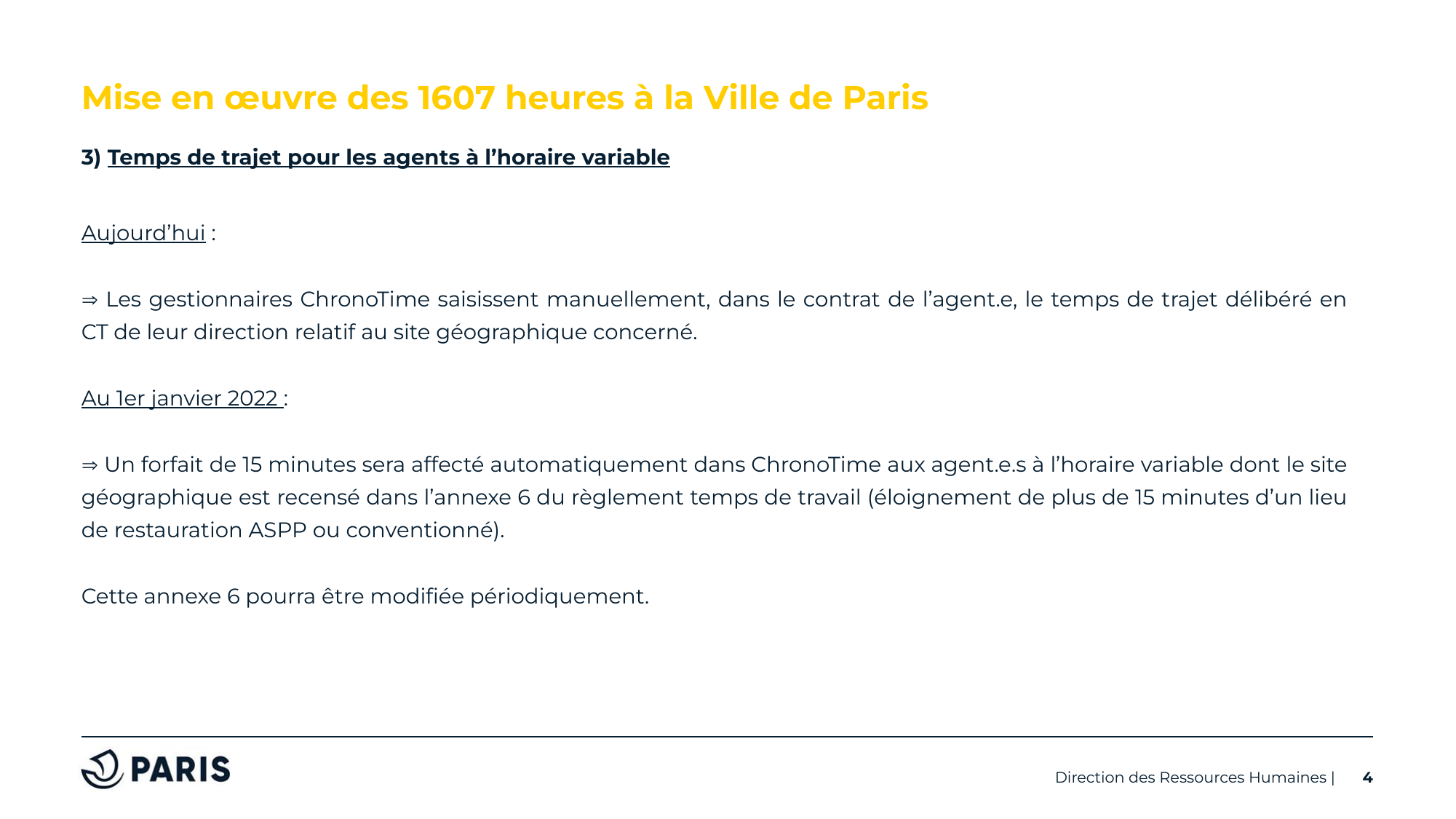

# Mise en œuvre des 1607 heures à la Ville de Paris
3) Temps de trajet pour les agents à l’horaire variable

Aujourd’hui :

⇒ Les gestionnaires ChronoTime saisissent manuellement, dans le contrat de l’agent.e, le temps de trajet délibéré en CT de leur direction relatif au site géographique concerné.

Au 1er janvier 2022 :

⇒ Un forfait de 15 minutes sera affecté automatiquement dans ChronoTime aux agent.e.s à l’horaire variable dont le site géographique est recensé dans l’annexe 6 du règlement temps de travail (éloignement de plus de 15 minutes d’un lieu de restauration ASPP ou conventionné).

Cette annexe 6 pourra être modifiée périodiquement.
Direction des Ressources Humaines |
4